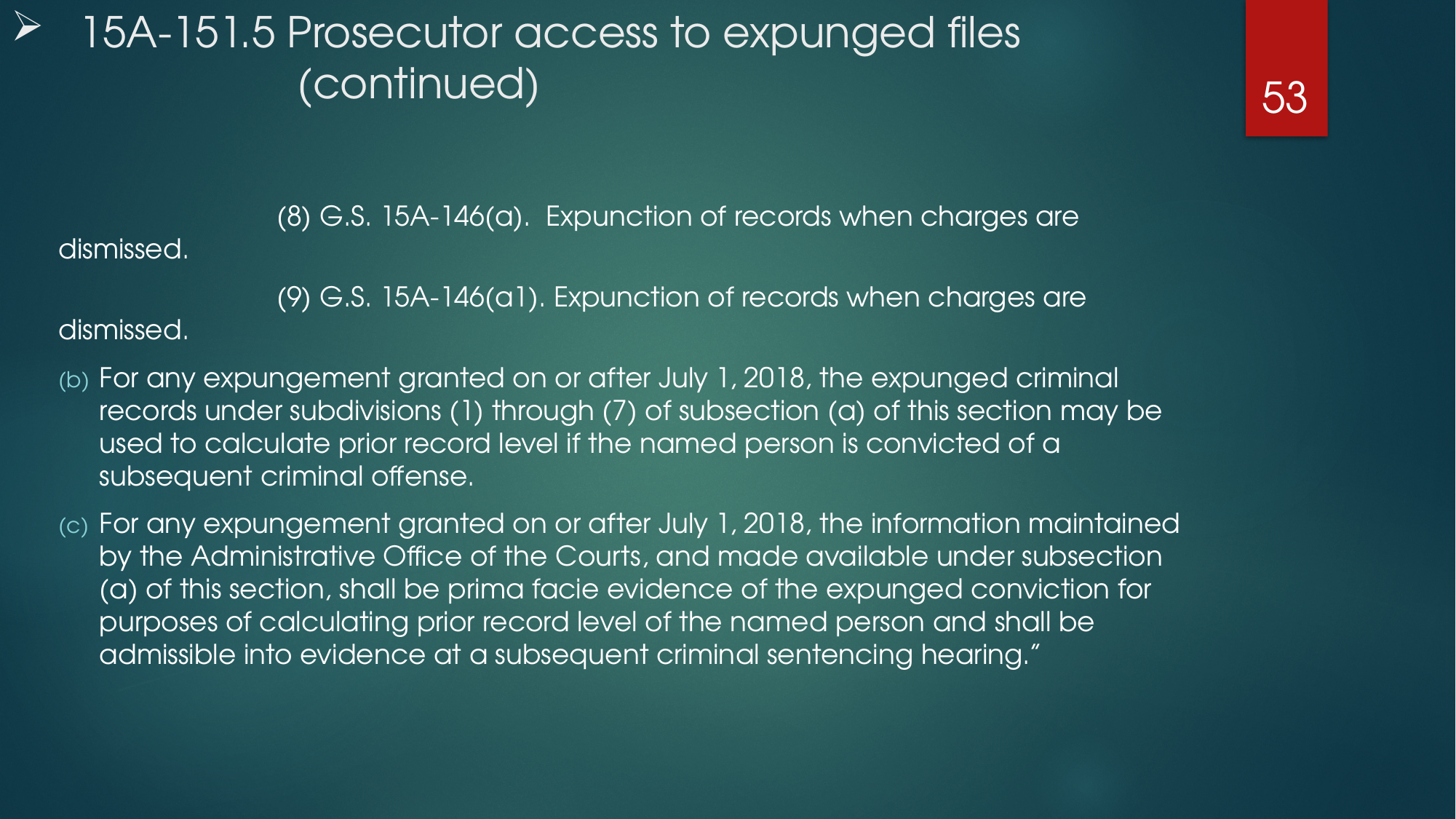

# 15A-151.5 Prosecutor access to expunged files (continued)
53
		(8) G.S. 15A-146(a).  Expunction of records when charges are dismissed.
		(9) G.S. 15A-146(a1). Expunction of records when charges are dismissed.
For any expungement granted on or after July 1, 2018, the expunged criminal records under subdivisions (1) through (7) of subsection (a) of this section may be used to calculate prior record level if the named person is convicted of a subsequent criminal offense.
For any expungement granted on or after July 1, 2018, the information maintained by the Administrative Office of the Courts, and made available under subsection (a) of this section, shall be prima facie evidence of the expunged conviction for purposes of calculating prior record level of the named person and shall be admissible into evidence at a subsequent criminal sentencing hearing.”